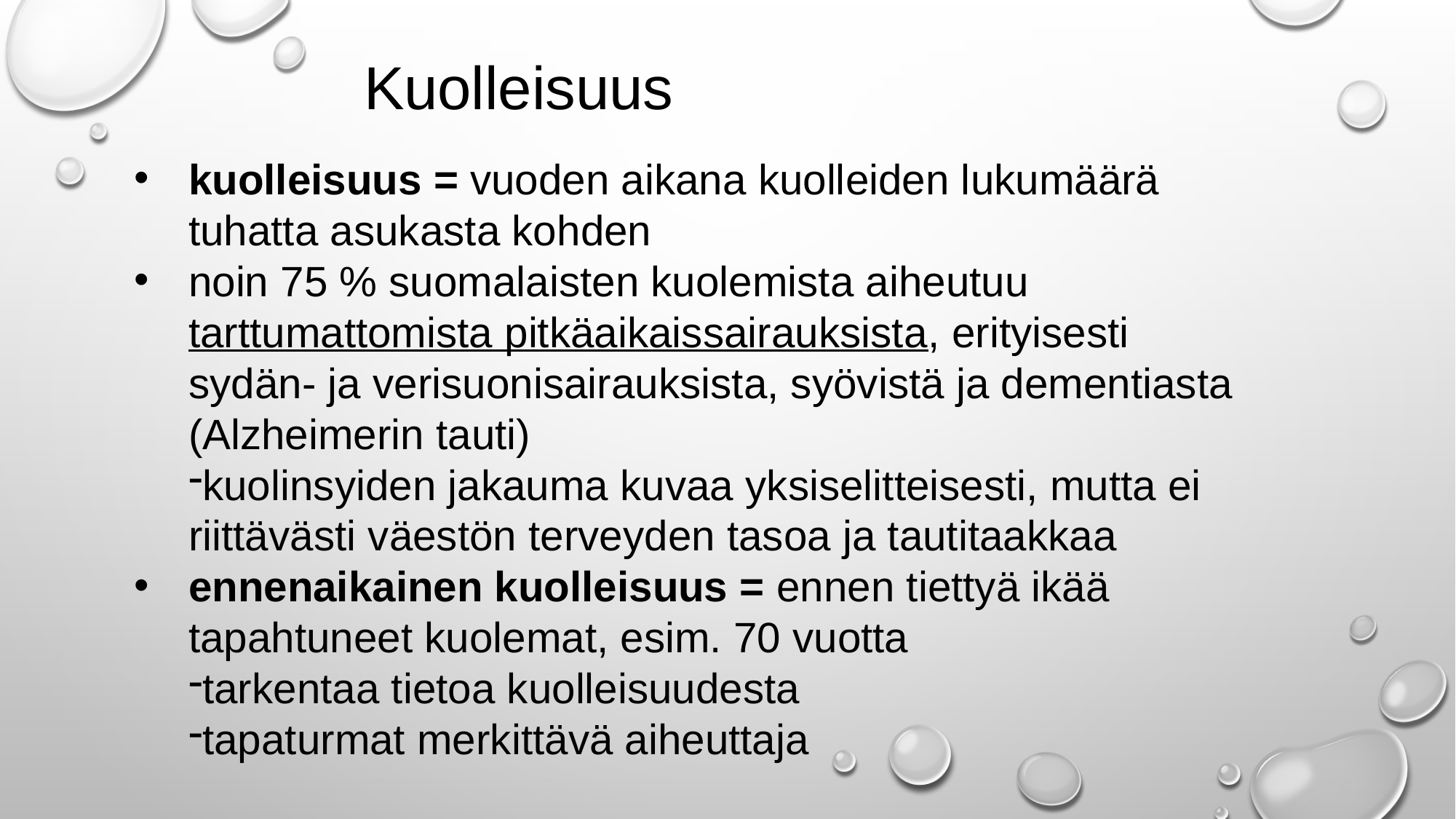

Kuolleisuus
kuolleisuus = vuoden aikana kuolleiden lukumäärä tuhatta asukasta kohden
noin 75 % suomalaisten kuolemista aiheutuu tarttumattomista pitkäaikaissairauksista, erityisesti sydän- ja verisuonisairauksista, syövistä ja dementiasta (Alzheimerin tauti)
kuolinsyiden jakauma kuvaa yksiselitteisesti, mutta ei riittävästi väestön terveyden tasoa ja tautitaakkaa
ennenaikainen kuolleisuus = ennen tiettyä ikää tapahtuneet kuolemat, esim. 70 vuotta
tarkentaa tietoa kuolleisuudesta
tapaturmat merkittävä aiheuttaja